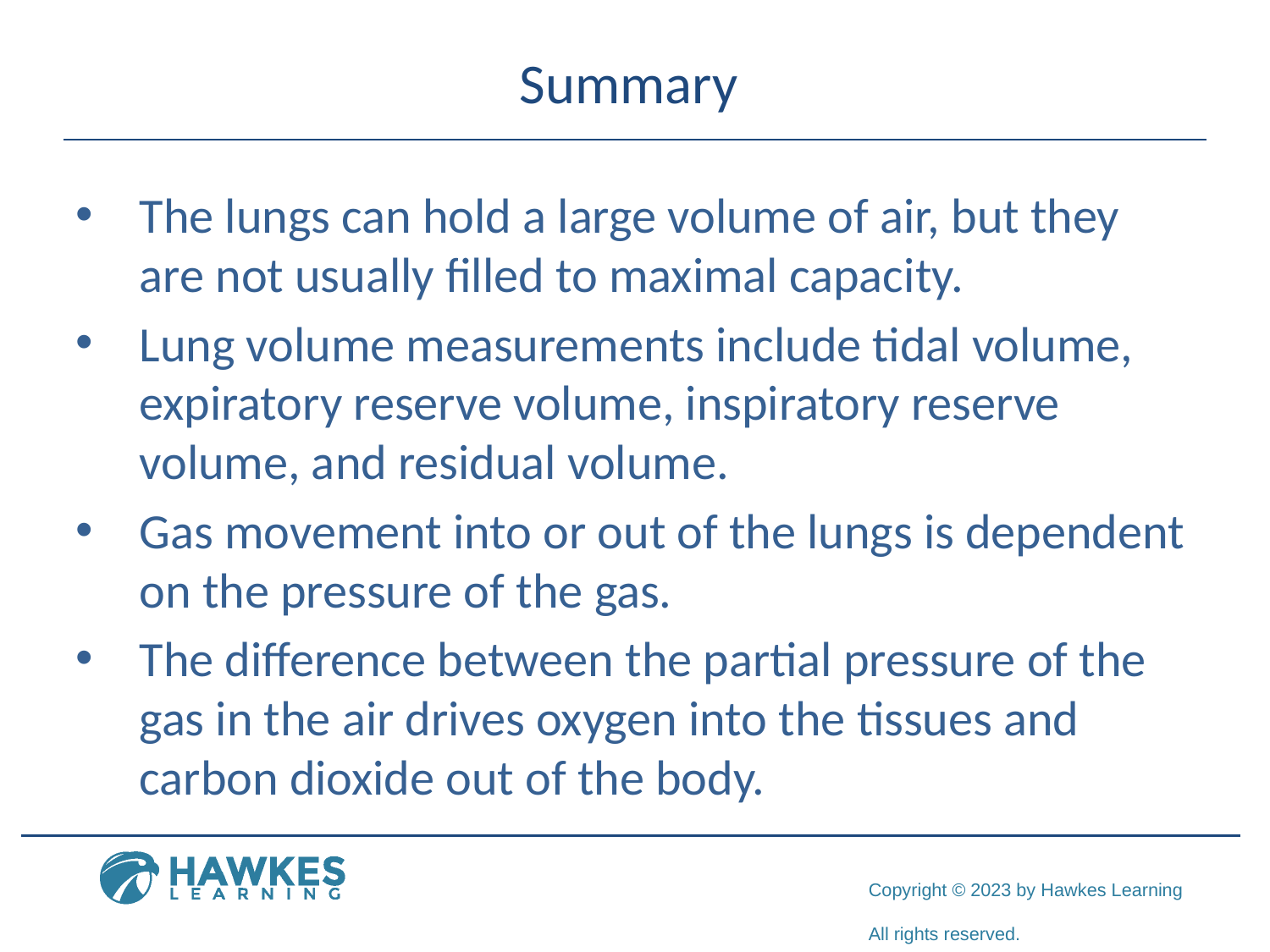

# Summary
The lungs can hold a large volume of air, but they are not usually filled to maximal capacity.
Lung volume measurements include tidal volume, expiratory reserve volume, inspiratory reserve volume, and residual volume.
Gas movement into or out of the lungs is dependent on the pressure of the gas.
The difference between the partial pressure of the gas in the air drives oxygen into the tissues and carbon dioxide out of the body.